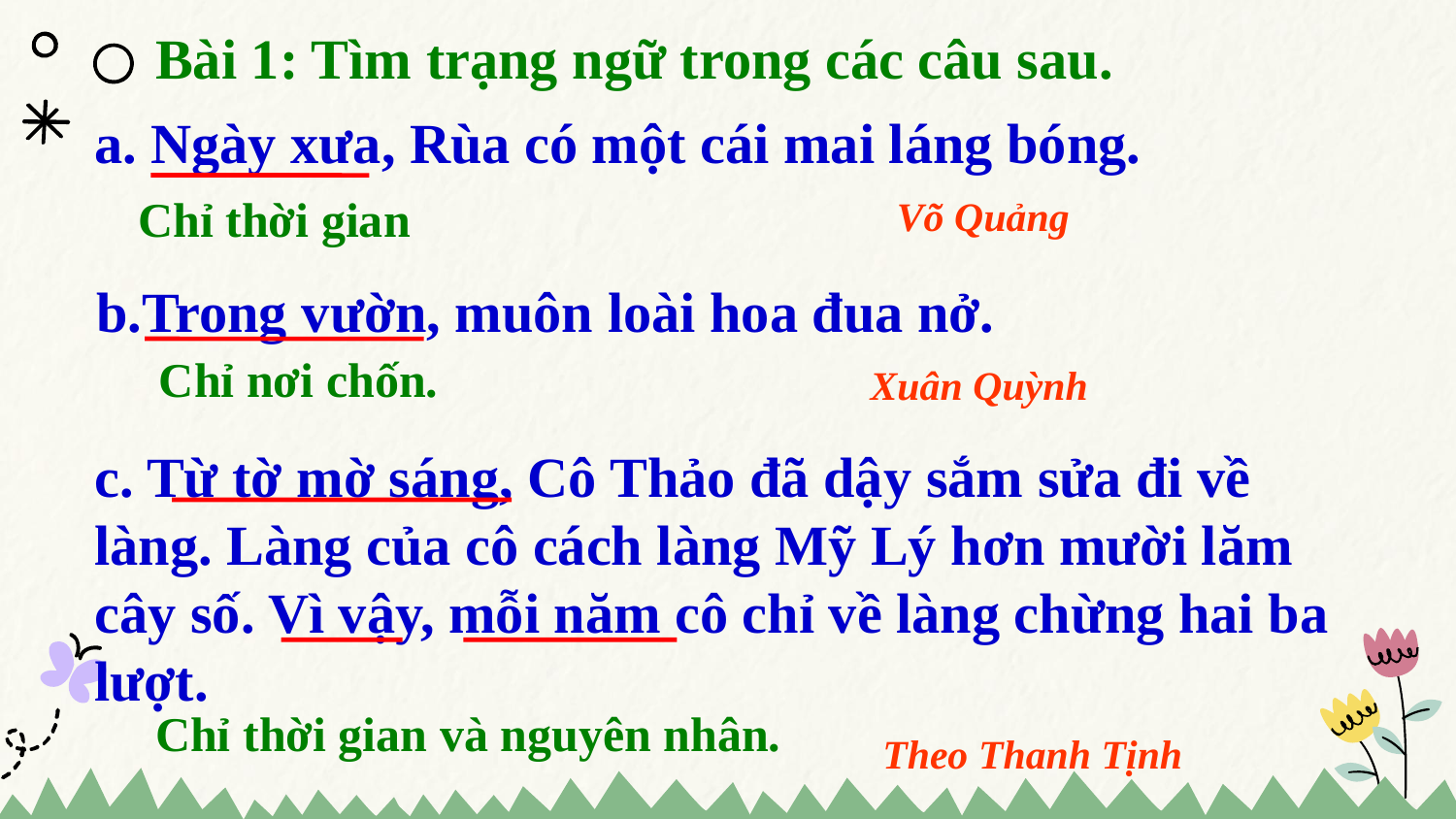

Bài 1: Tìm trạng ngữ trong các câu sau.
a. Ngày xưa, Rùa có một cái mai láng bóng.
                                                         Võ Quảng

Chỉ thời gian
b.Trong vườn, muôn loài hoa đua nở.
                                                       Xuân Quỳnh

Chỉ nơi chốn.
c. Từ tờ mờ sáng, Cô Thảo đã dậy sắm sửa đi về làng. Làng của cô cách làng Mỹ Lý hơn mười lăm cây số. Vì vậy, mỗi năm cô chỉ về làng chừng hai ba lượt.
                                                        Theo Thanh Tịnh

Chỉ thời gian và nguyên nhân.